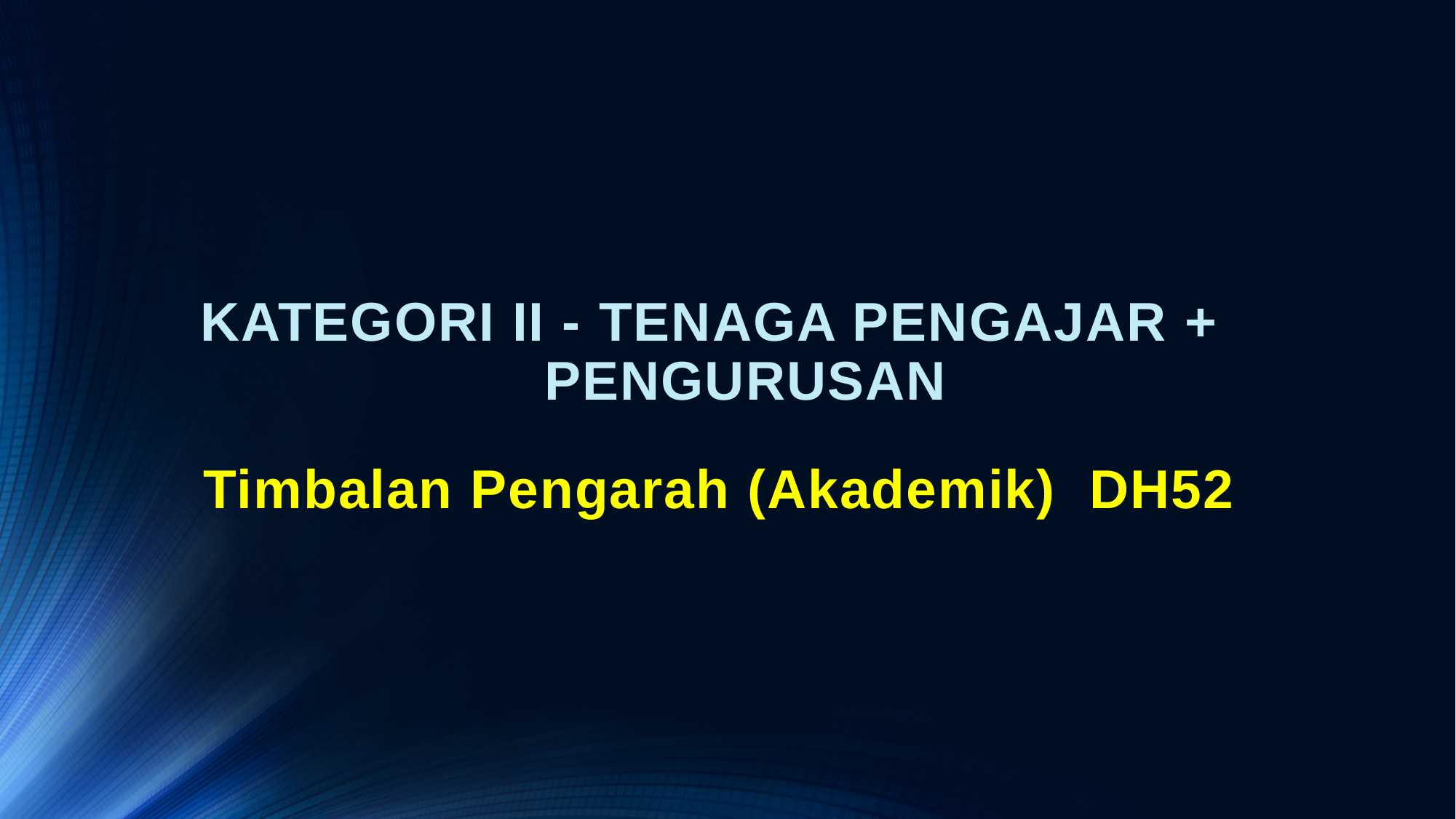

# KATEGORI II - TENAGA PENGAJAR + PENGURUSAN
Timbalan Pengarah (Akademik)  DH52